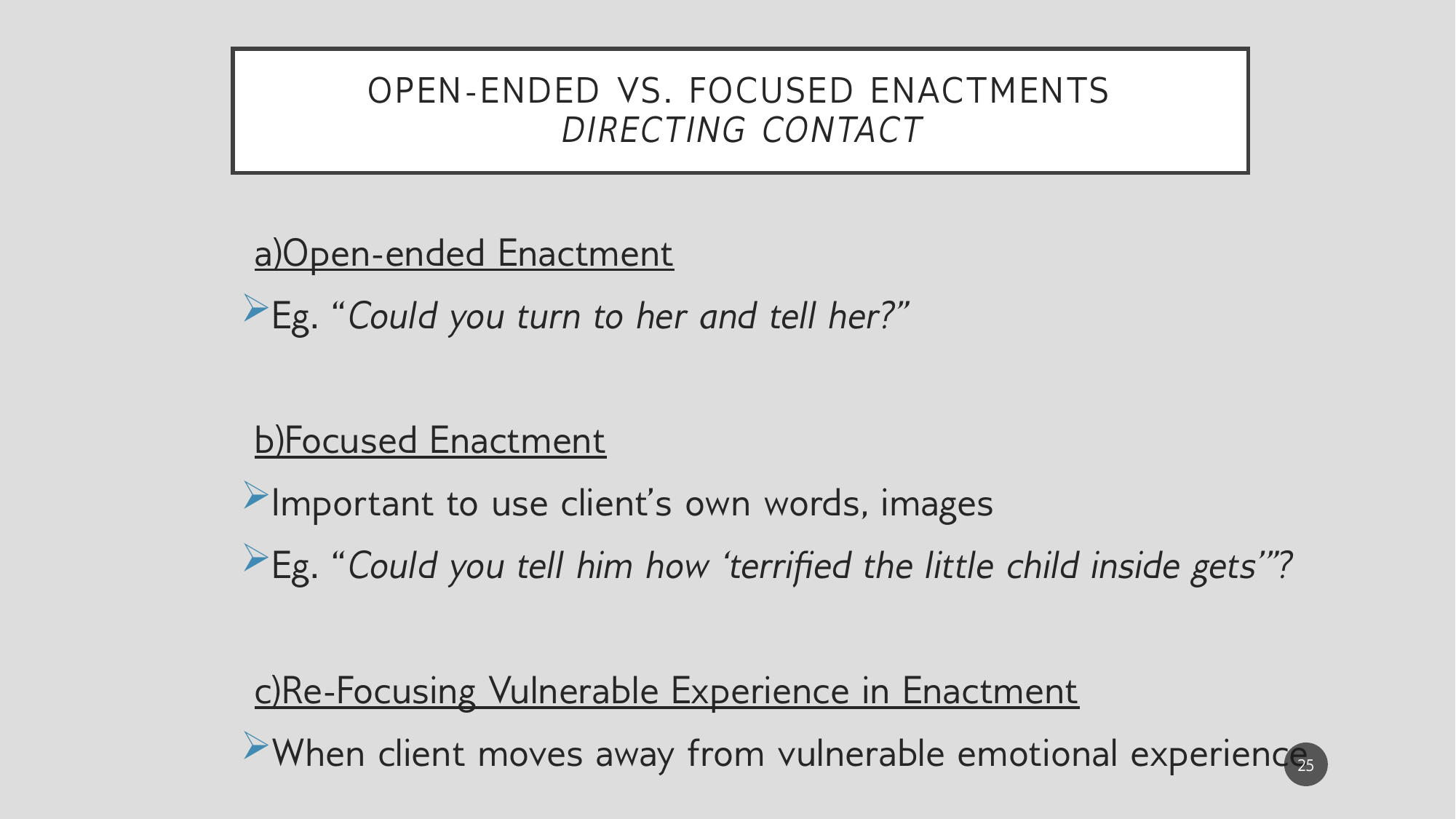

# open-ended vs. focused enactments directing contact

a)Open-ended Enactment
Eg. “Could you turn to her and tell her?”

b)Focused Enactment
Important to use client’s own words, images
Eg. “Could you tell him how ‘terrified the little child inside gets’”?

c)Re-Focusing Vulnerable Experience in Enactment
When client moves away from vulnerable emotional experience

25